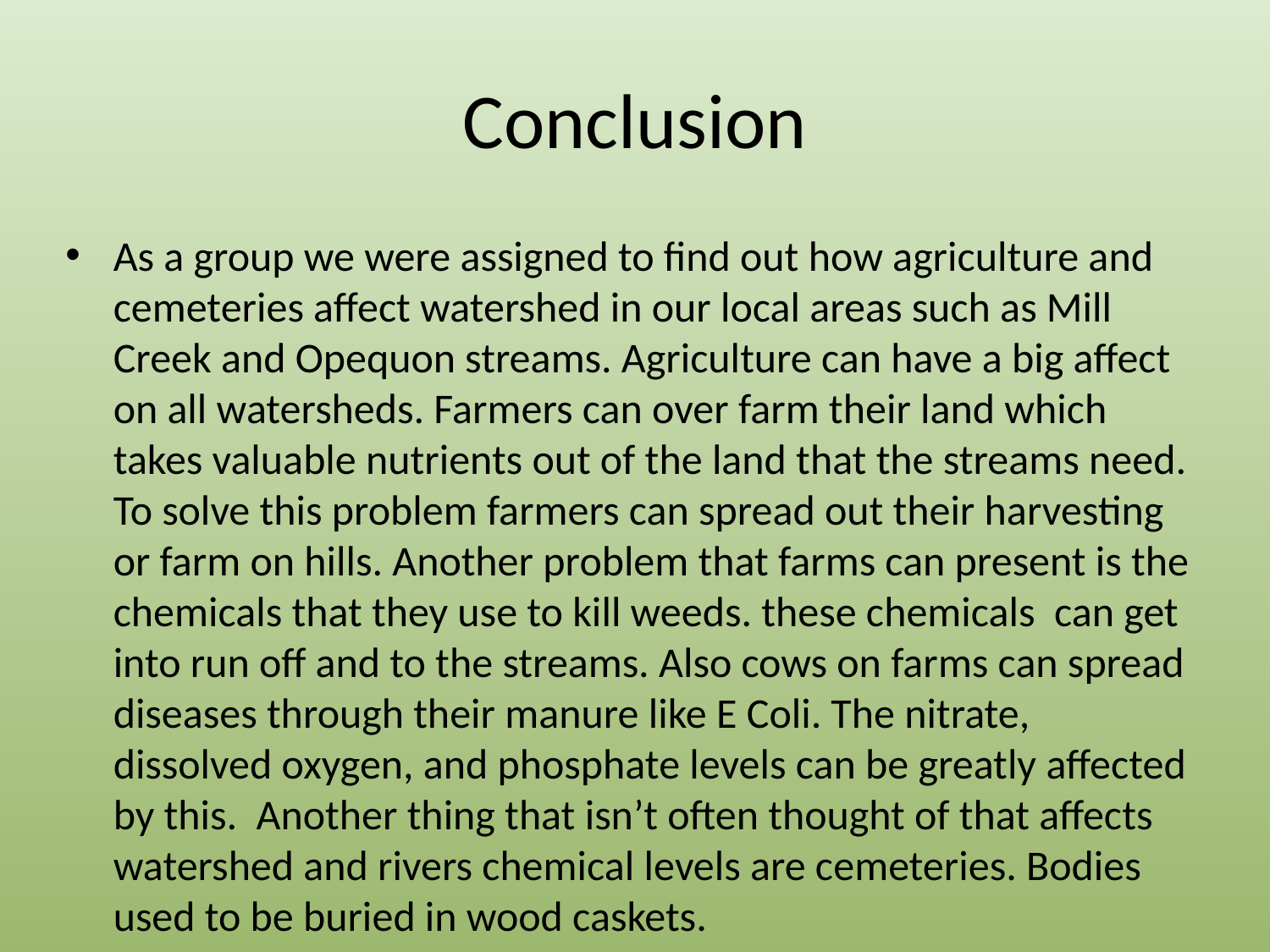

# Conclusion
As a group we were assigned to find out how agriculture and cemeteries affect watershed in our local areas such as Mill Creek and Opequon streams. Agriculture can have a big affect on all watersheds. Farmers can over farm their land which takes valuable nutrients out of the land that the streams need. To solve this problem farmers can spread out their harvesting or farm on hills. Another problem that farms can present is the chemicals that they use to kill weeds. these chemicals  can get into run off and to the streams. Also cows on farms can spread diseases through their manure like E Coli. The nitrate, dissolved oxygen, and phosphate levels can be greatly affected by this.  Another thing that isn’t often thought of that affects watershed and rivers chemical levels are cemeteries. Bodies used to be buried in wood caskets.